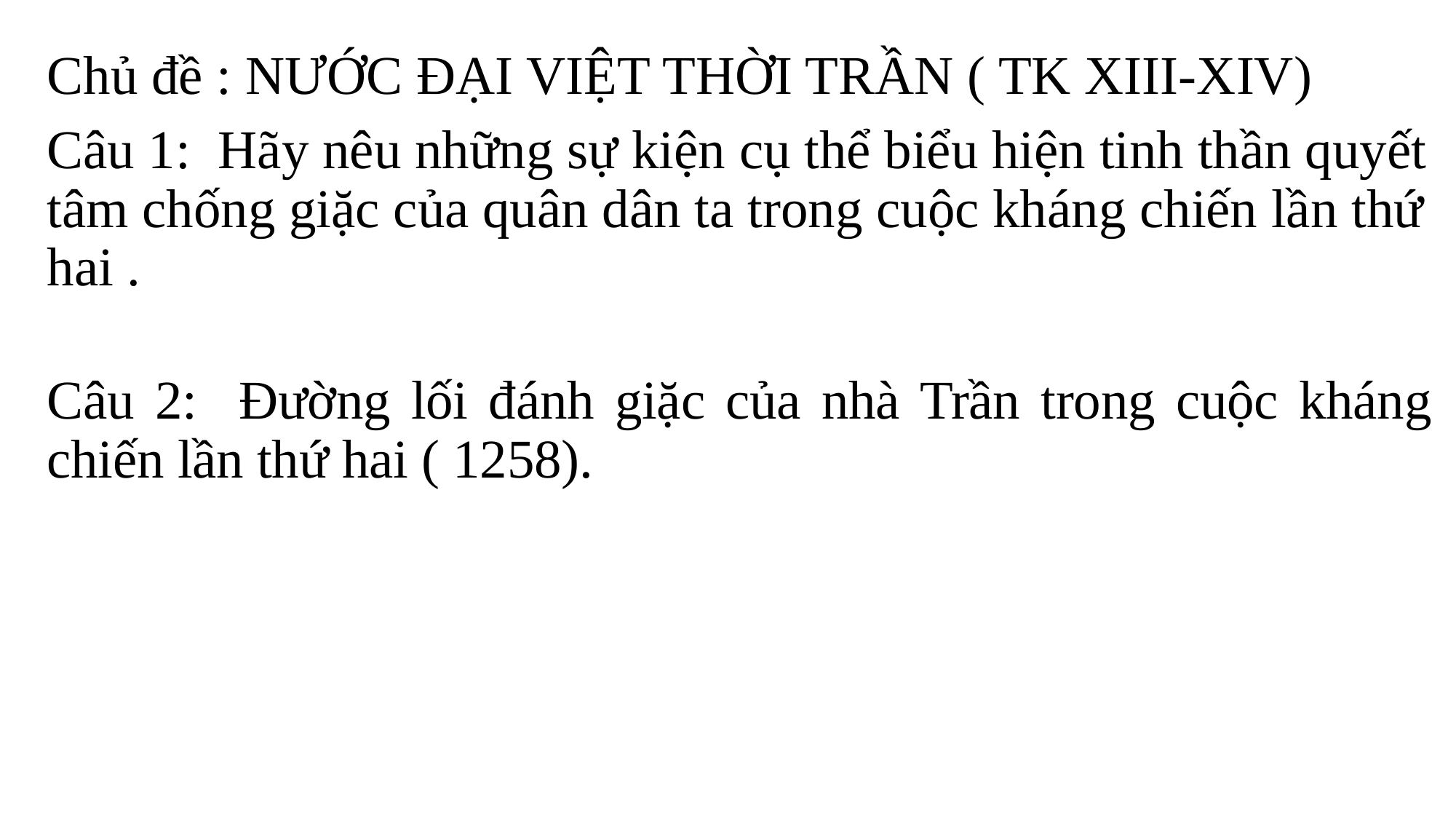

Chủ đề : NƯỚC ĐẠI VIỆT THỜI TRẦN ( TK XIII-XIV)
Câu 1:  Hãy nêu những sự kiện cụ thể biểu hiện tinh thần quyết tâm chống giặc của quân dân ta trong cuộc kháng chiến lần thứ hai .

Câu 2:  Đường lối đánh giặc của nhà Trần trong cuộc kháng chiến lần thứ hai ( 1258).